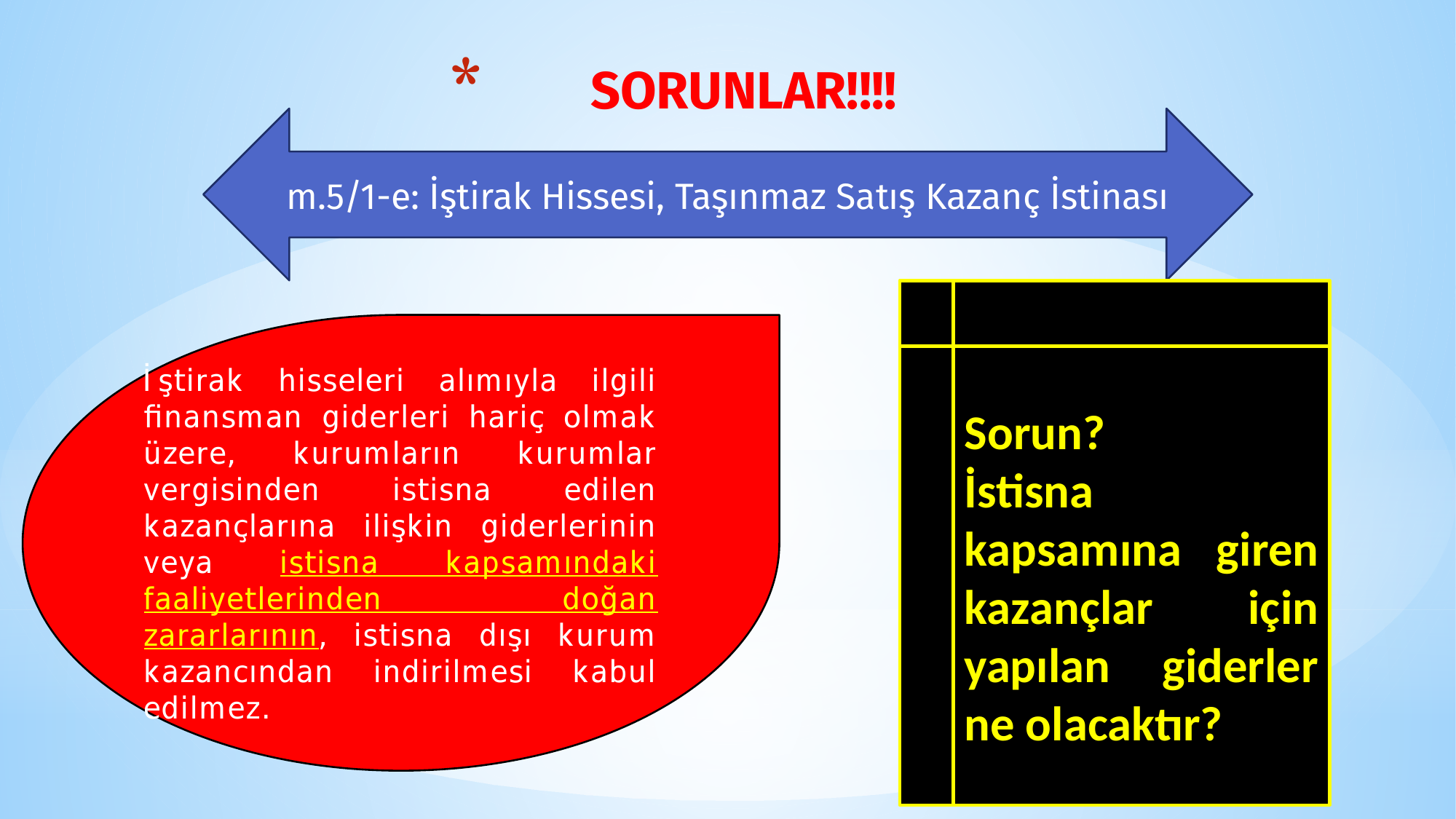

# SORUNLAR!!!!
m.5/1-e: İştirak Hissesi, Taşınmaz Satış Kazanç İstinası
Sorun?
İstisna kapsamına giren kazançlar için yapılan giderler ne olacaktır?
İştirak hisseleri alımıyla ilgili finansman giderleri hariç olmak üzere, kurumların kurumlar vergisinden istisna edilen kazançlarına ilişkin giderlerinin veya istisna kapsamındaki faaliyetlerinden doğan zararlarının, istisna dışı kurum kazancından indirilmesi kabul edilmez.